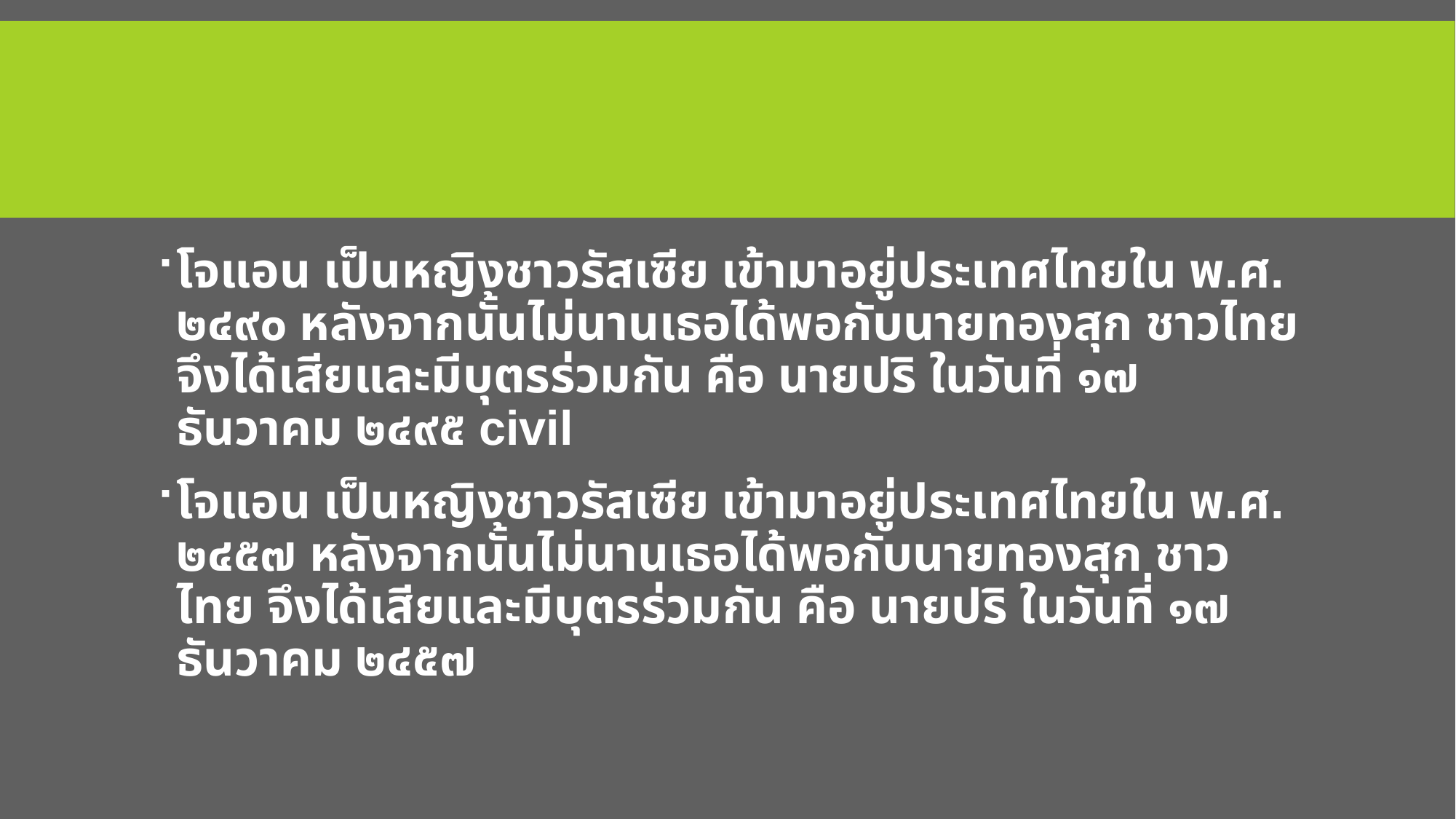

#
โจแอน เป็นหญิงชาวรัสเซีย เข้ามาอยู่ประเทศไทยใน พ.ศ. ๒๔๙๐ หลังจากนั้นไม่นานเธอได้พอกับนายทองสุก ชาวไทย จึงได้เสียและมีบุตรร่วมกัน คือ นายปริ ในวันที่ ๑๗ ธันวาคม ๒๔๙๕ civil
โจแอน เป็นหญิงชาวรัสเซีย เข้ามาอยู่ประเทศไทยใน พ.ศ. ๒๔๕๗ หลังจากนั้นไม่นานเธอได้พอกับนายทองสุก ชาวไทย จึงได้เสียและมีบุตรร่วมกัน คือ นายปริ ในวันที่ ๑๗ ธันวาคม ๒๔๕๗